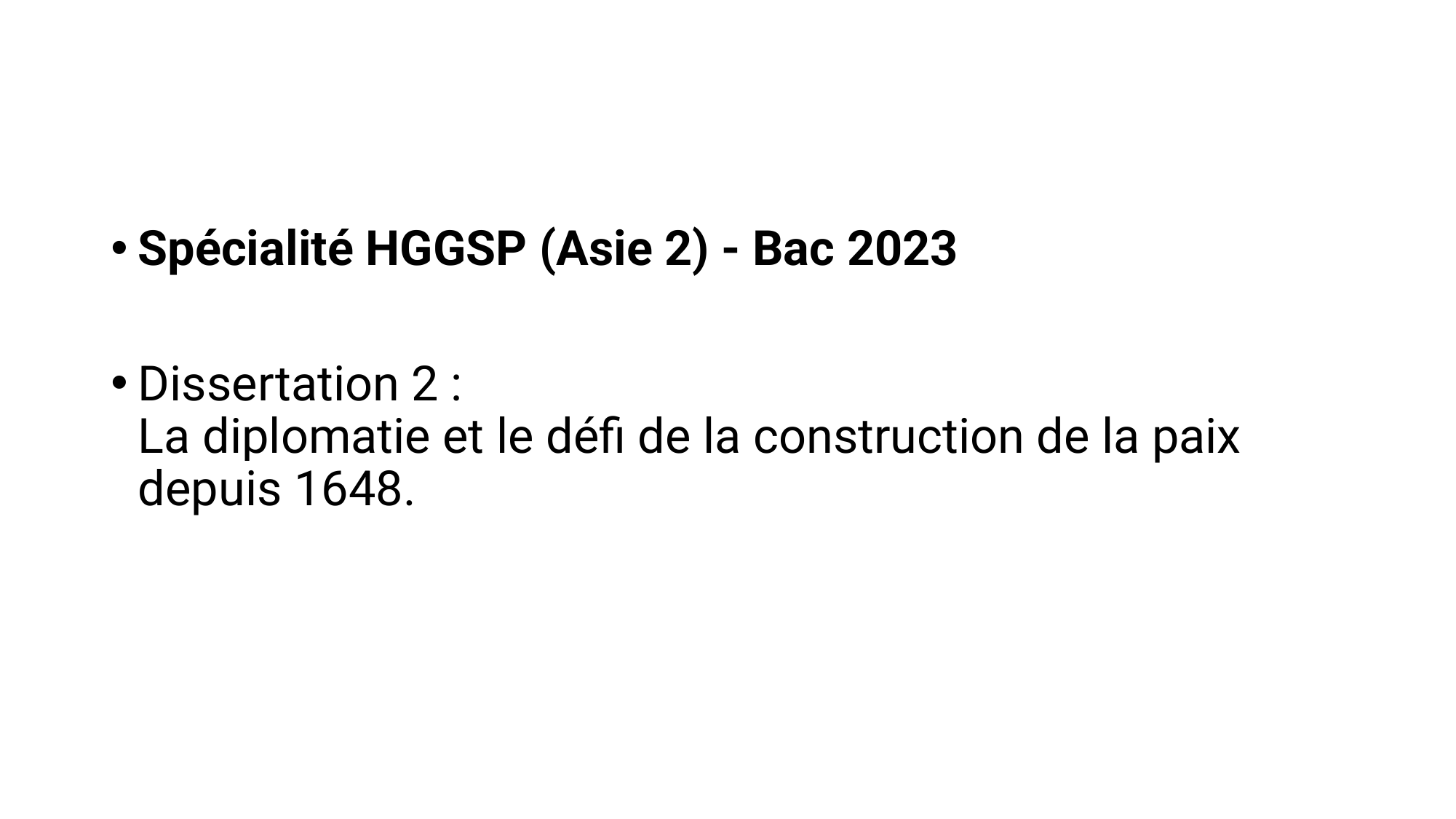

#
Spécialité HGGSP (Asie 2) - Bac 2023

Dissertation 2 :
La diplomatie et le défi de la construction de la paix depuis 1648.